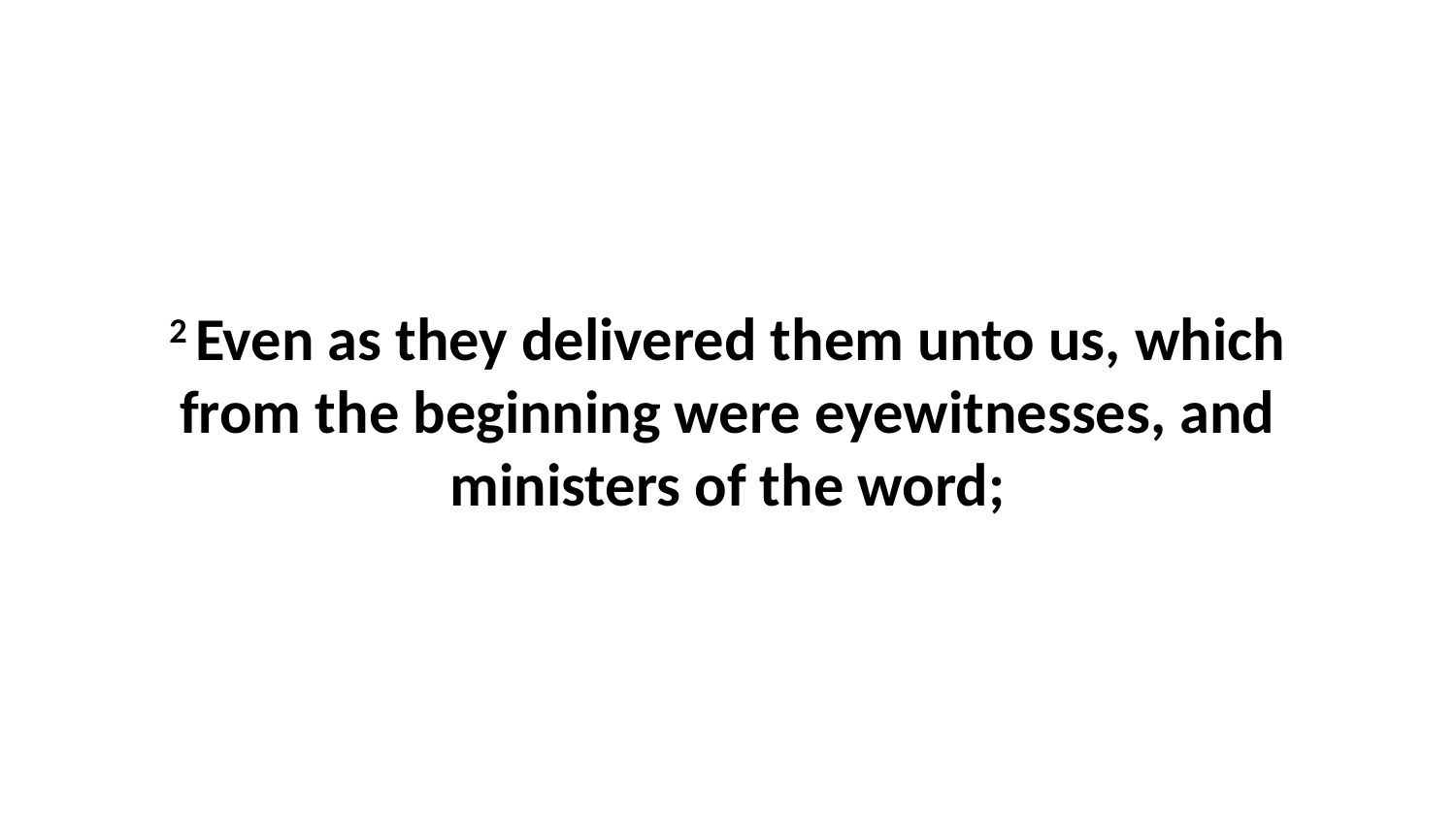

2 Even as they delivered them unto us, which from the beginning were eyewitnesses, and ministers of the word;